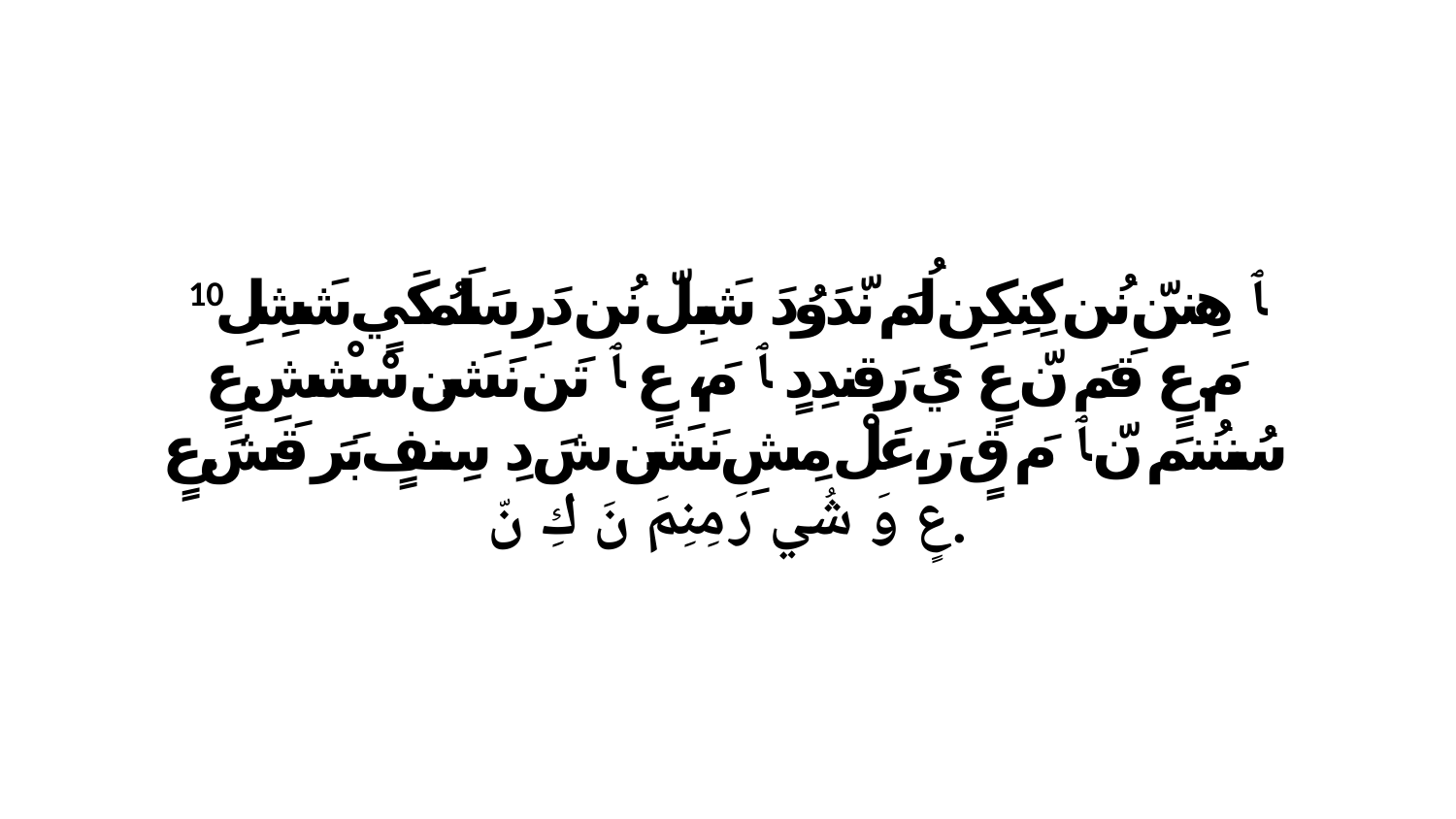

10 ﭑ هِننّ نُن كِنِكِنِ لُمَ نّدَوُدَ شَبِلّ نُن دَرِ سَلَمُكَيٍ شَشِلِ مَ.عٍ قَمَ نّ عٍ يَ رَقِندِدٍ ﭑ مَ، عٍ ﭑ تَن نَشَن سْشْشِ.عٍ سُننُنمَ نّ ﭑ مَ قٍ رَ،عَلْ مِشِ نَشَن شَ دِ سِنفٍ بَرَ قَشَ.عٍ عٍ وَ شُي رَ مِنِمَ نَ كِ نّ.